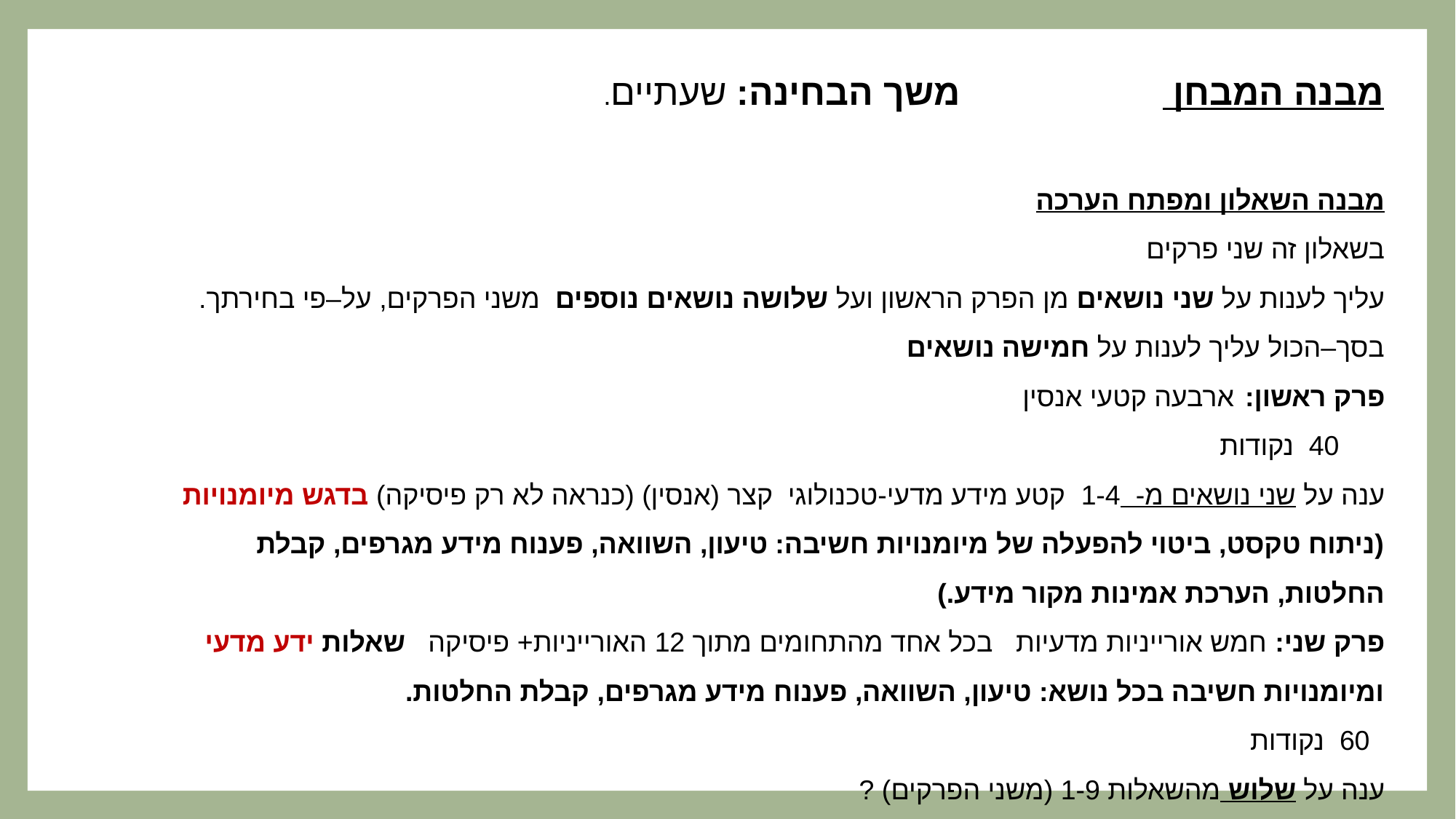

מבנה המבחן
משך הבחינה: שעתיים.
מבנה השאלון ומפתח הערכה
בשאלון זה שני פרקים
עליך לענות על שני נושאים מן הפרק הראשון ועל שלושה נושאים נוספים  משני הפרקים, על–פי בחירתך.
בסך–הכול עליך לענות על חמישה נושאים
פרק ראשון: ארבעה קטעי אנסין                                                                                                                         40  נקודות
ענה על שני נושאים מ-  1-4  קטע מידע מדעי-טכנולוגי  קצר (אנסין) (כנראה לא רק פיסיקה) בדגש מיומנויות
(ניתוח טקסט, ביטוי להפעלה של מיומנויות חשיבה: טיעון, השוואה, פענוח מידע מגרפים, קבלת החלטות, הערכת אמינות מקור מידע.)
פרק שני: חמש אורייניות מדעיות   בכל אחד מהתחומים מתוך 12 האורייניות+ פיסיקה   שאלות ידע מדעי ומיומנויות חשיבה בכל נושא: טיעון, השוואה, פענוח מידע מגרפים, קבלת החלטות.                                    60  נקודות
ענה על שלוש מהשאלות 1-9 (משני הפרקים) ?